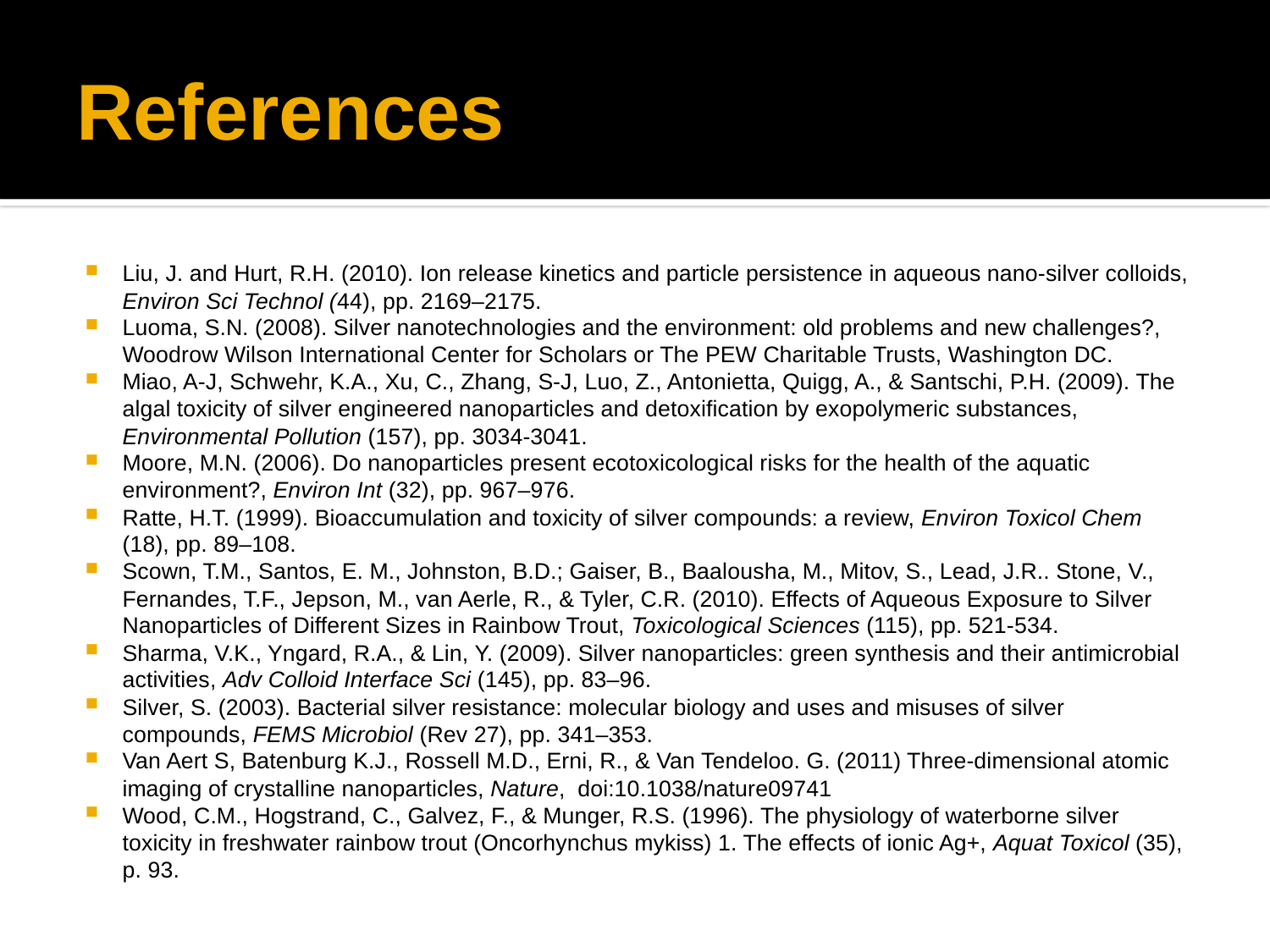

# References
Liu, J. and Hurt, R.H. (2010). Ion release kinetics and particle persistence in aqueous nano-silver colloids, Environ Sci Technol (44), pp. 2169–2175.
Luoma, S.N. (2008). Silver nanotechnologies and the environment: old problems and new challenges?, Woodrow Wilson International Center for Scholars or The PEW Charitable Trusts, Washington DC.
Miao, A-J, Schwehr, K.A., Xu, C., Zhang, S-J, Luo, Z., Antonietta, Quigg, A., & Santschi, P.H. (2009). The algal toxicity of silver engineered nanoparticles and detoxification by exopolymeric substances, Environmental Pollution (157), pp. 3034-3041.
Moore, M.N. (2006). Do nanoparticles present ecotoxicological risks for the health of the aquatic environment?, Environ Int (32), pp. 967–976.
Ratte, H.T. (1999). Bioaccumulation and toxicity of silver compounds: a review, Environ Toxicol Chem (18), pp. 89–108.
Scown, T.M., Santos, E. M., Johnston, B.D.; Gaiser, B., Baalousha, M., Mitov, S., Lead, J.R.. Stone, V., Fernandes, T.F., Jepson, M., van Aerle, R., & Tyler, C.R. (2010). Effects of Aqueous Exposure to Silver Nanoparticles of Different Sizes in Rainbow Trout, Toxicological Sciences (115), pp. 521-534.
Sharma, V.K., Yngard, R.A., & Lin, Y. (2009). Silver nanoparticles: green synthesis and their antimicrobial activities, Adv Colloid Interface Sci (145), pp. 83–96.
Silver, S. (2003). Bacterial silver resistance: molecular biology and uses and misuses of silver compounds, FEMS Microbiol (Rev 27), pp. 341–353.
Van Aert S, Batenburg K.J., Rossell M.D., Erni, R., & Van Tendeloo. G. (2011) Three-dimensional atomic imaging of crystalline nanoparticles, Nature,  doi:10.1038/nature09741
Wood, C.M., Hogstrand, C., Galvez, F., & Munger, R.S. (1996). The physiology of waterborne silver toxicity in freshwater rainbow trout (Oncorhynchus mykiss) 1. The effects of ionic Ag+, Aquat Toxicol (35), p. 93.